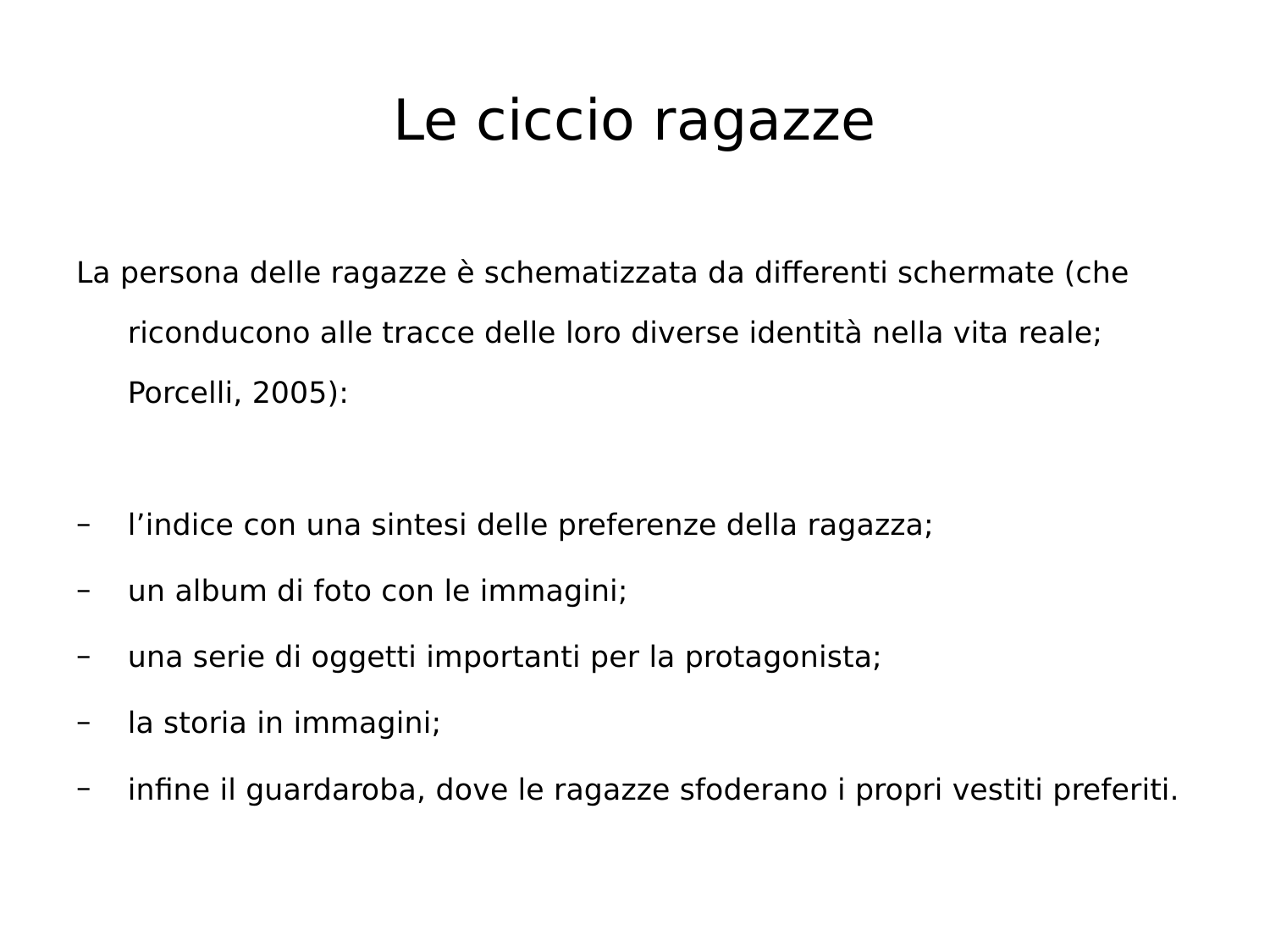

# Le ciccio ragazze
La persona delle ragazze è schematizzata da differenti schermate (che riconducono alle tracce delle loro diverse identità nella vita reale; Porcelli, 2005):

l’indice con una sintesi delle preferenze della ragazza;
un album di foto con le immagini;
una serie di oggetti importanti per la protagonista;
la storia in immagini;
infine il guardaroba, dove le ragazze sfoderano i propri vestiti preferiti.